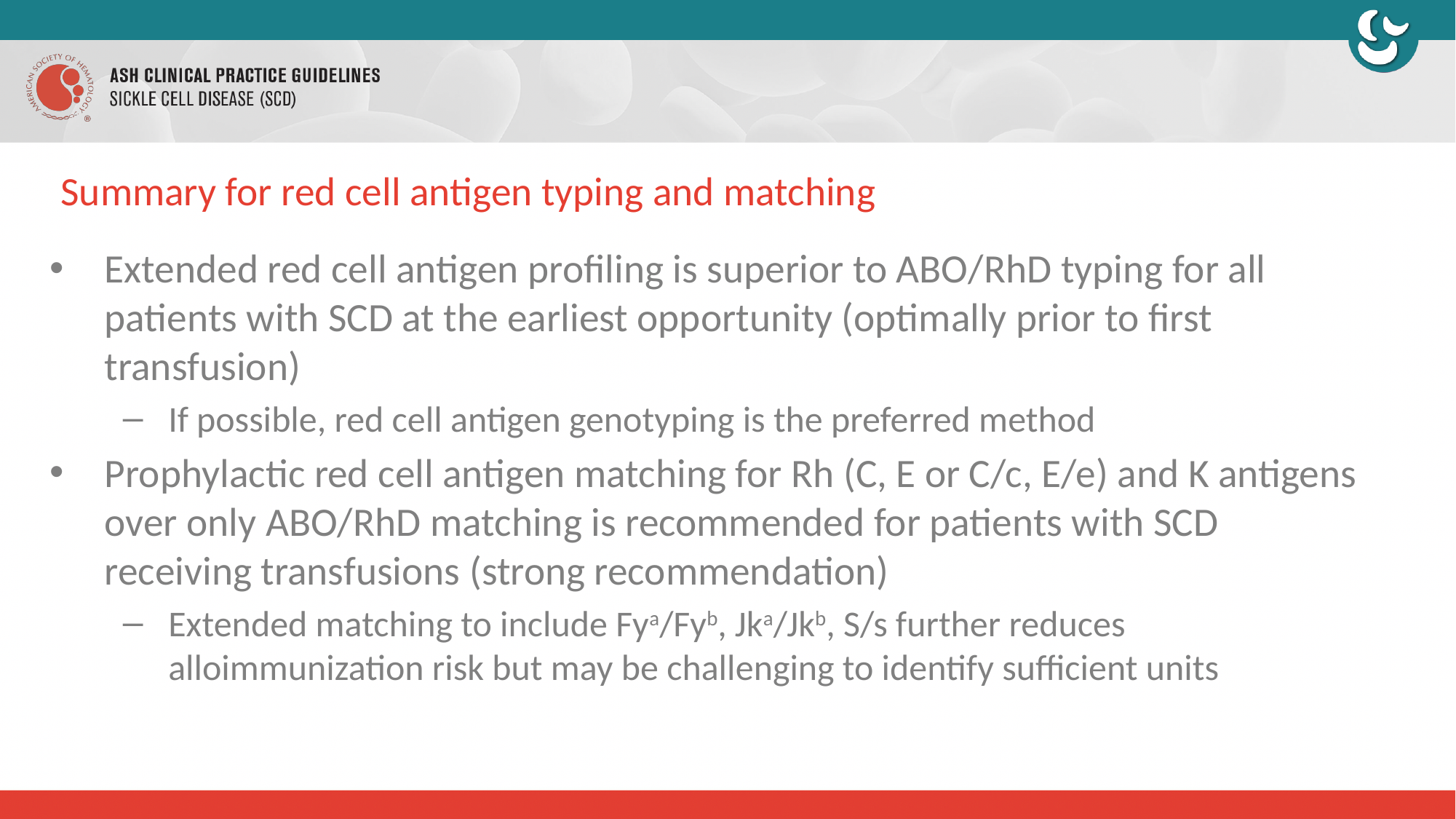

# Summary for red cell antigen typing and matching
Extended red cell antigen profiling is superior to ABO/RhD typing for all patients with SCD at the earliest opportunity (optimally prior to first transfusion)
If possible, red cell antigen genotyping is the preferred method
Prophylactic red cell antigen matching for Rh (C, E or C/c, E/e) and K antigens over only ABO/RhD matching is recommended for patients with SCD receiving transfusions (strong recommendation)
Extended matching to include Fya/Fyb, Jka/Jkb, S/s further reduces alloimmunization risk but may be challenging to identify sufficient units